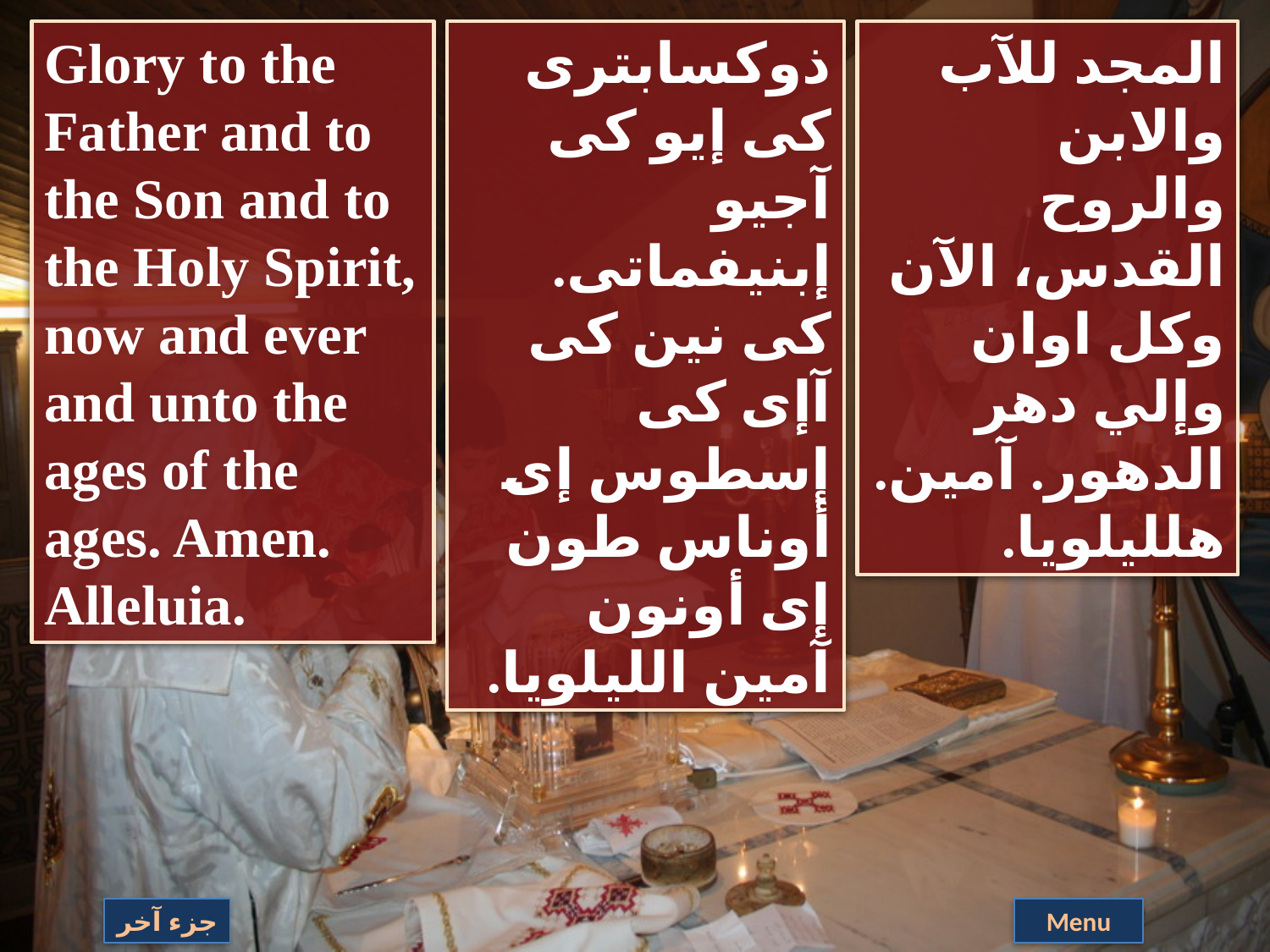

Glory to the Father and to the Son and to the Holy Spirit, now and ever and unto the ages of the ages. Amen. Alleluia.
ذوكسابترى كى إيو كى آجيو إبنيفماتى. كى نين كى آإى كى إسطوس إى أوناس طون إى أونون
آمين الليلويا.
المجد للآب والابن والروح القدس، الآن وكل اوان وإلي دهر الدهور. آمين. هلليلويا.
جزء آخر
Menu